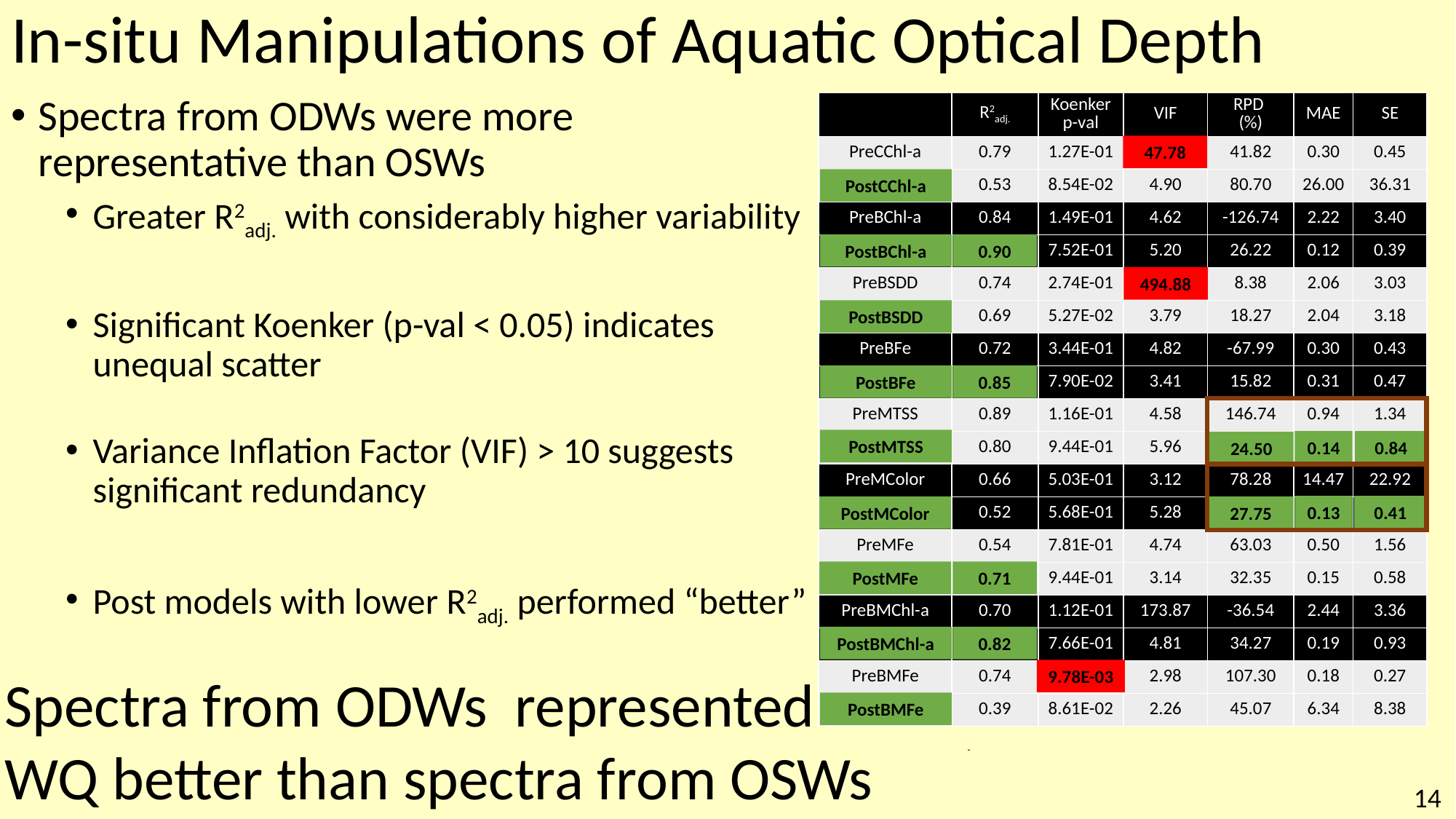

In-situ Manipulations of Aquatic Optical Depth
Spectra from ODWs were more representative than OSWs
Greater R2adj. with considerably higher variability

Significant Koenker (p-val < 0.05) indicates unequal scatter
Variance Inflation Factor (VIF) > 10 suggests significant redundancy

Post models with lower R2adj. performed “better”

|  | R2adj. | Koenker p-val | VIF | RPD (%) | MAE | SE |
| --- | --- | --- | --- | --- | --- | --- |
| PreCChl-a | 0.79 | 1.27E-01 | 47.78 | 41.82 | 0.30 | 0.45 |
| PostCChl-a | 0.53 | 8.54E-02 | 4.90 | 80.70 | 26.00 | 36.31 |
| PreBChl-a | 0.84 | 1.49E-01 | 4.62 | -126.74 | 2.22 | 3.40 |
| PostBChl-a | 0.90 | 7.52E-01 | 5.20 | 26.22 | 0.12 | 0.39 |
| PreBSDD | 0.74 | 2.74E-01 | 494.88 | 8.38 | 2.06 | 3.03 |
| PostBSDD | 0.69 | 5.27E-02 | 3.79 | 18.27 | 2.04 | 3.18 |
| PreBFe | 0.72 | 3.44E-01 | 4.82 | -67.99 | 0.30 | 0.43 |
| PostBFe | 0.85 | 7.90E-02 | 3.41 | 15.82 | 0.31 | 0.47 |
| PreMTSS | 0.89 | 1.16E-01 | 4.58 | 146.74 | 0.94 | 1.34 |
| PostMTSS | 0.80 | 9.44E-01 | 5.96 | 24.50 | 0.14 | 0.84 |
| PreMColor | 0.66 | 5.03E-01 | 3.12 | 78.28 | 14.47 | 22.92 |
| PostMColor | 0.52 | 5.68E-01 | 5.28 | 27.75 | 0.13 | 0.41 |
| PreMFe | 0.54 | 7.81E-01 | 4.74 | 63.03 | 0.50 | 1.56 |
| PostMFe | 0.71 | 9.44E-01 | 3.14 | 32.35 | 0.15 | 0.58 |
| PreBMChl-a | 0.70 | 1.12E-01 | 173.87 | -36.54 | 2.44 | 3.36 |
| PostBMChl-a | 0.82 | 7.66E-01 | 4.81 | 34.27 | 0.19 | 0.93 |
| PreBMFe | 0.74 | 9.78E-03 | 2.98 | 107.30 | 0.18 | 0.27 |
| PostBMFe | 0.39 | 8.61E-02 | 2.26 | 45.07 | 6.34 | 8.38 |
47.78
PostCChl-a
PostBChl-a
0.90
494.88
PostBSDD
0.85
PostBFe

PostMTSS
0.14
0.84
24.50

0.41
0.13
27.75
PostMColor
PostMFe
0.71
0.82
PostBMChl-a
9.78E-03
Spectra from ODWs  represented WQ better than spectra from OSWs

PostBMFe
14